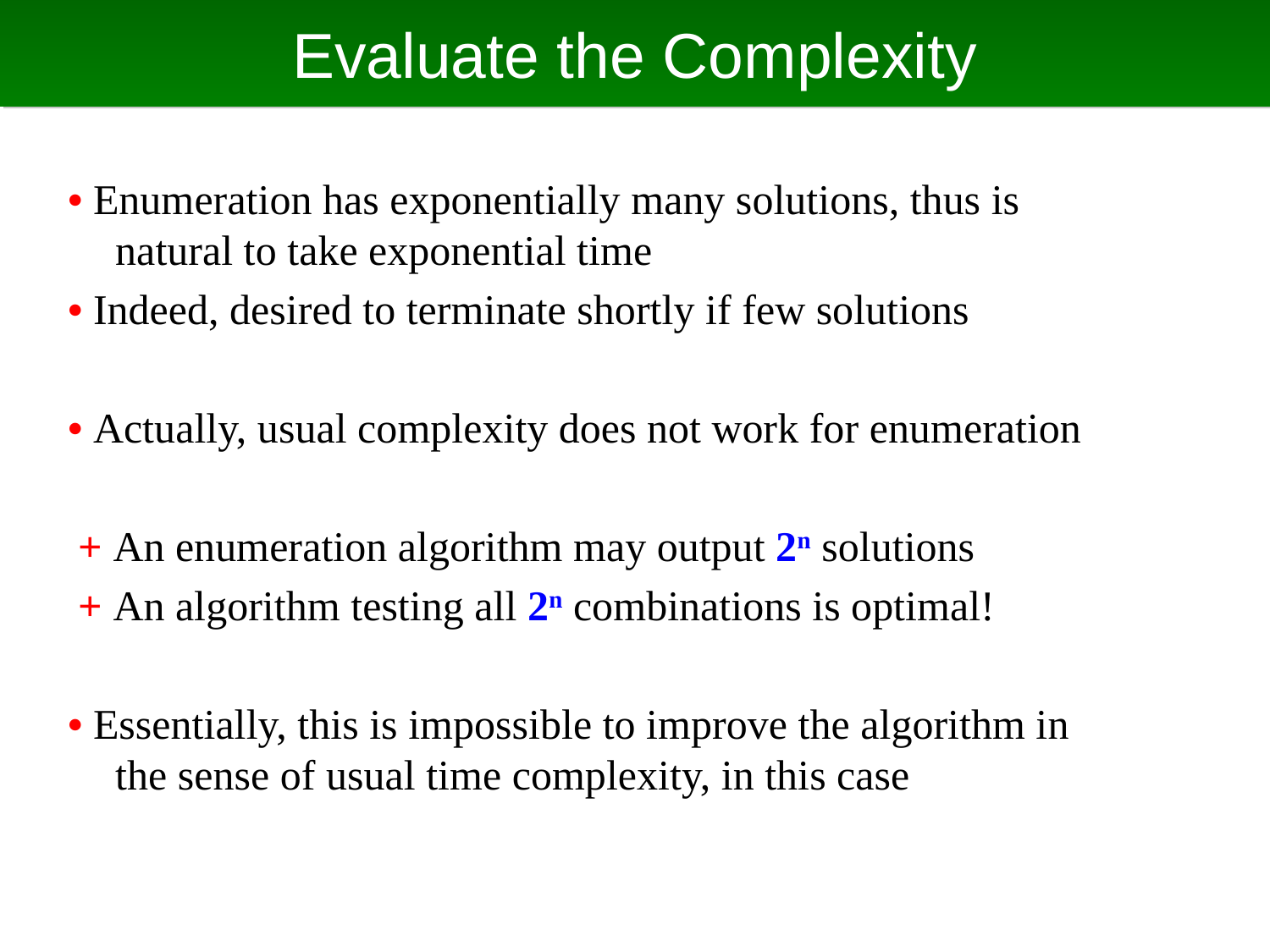

# Evaluate the Complexity
• Enumeration has exponentially many solutions, thus is natural to take exponential time
• Indeed, desired to terminate shortly if few solutions

• Actually, usual complexity does not work for enumeration

 + An enumeration algorithm may output 2n solutions
 + An algorithm testing all 2n combinations is optimal!

• Essentially, this is impossible to improve the algorithm in the sense of usual time complexity, in this case